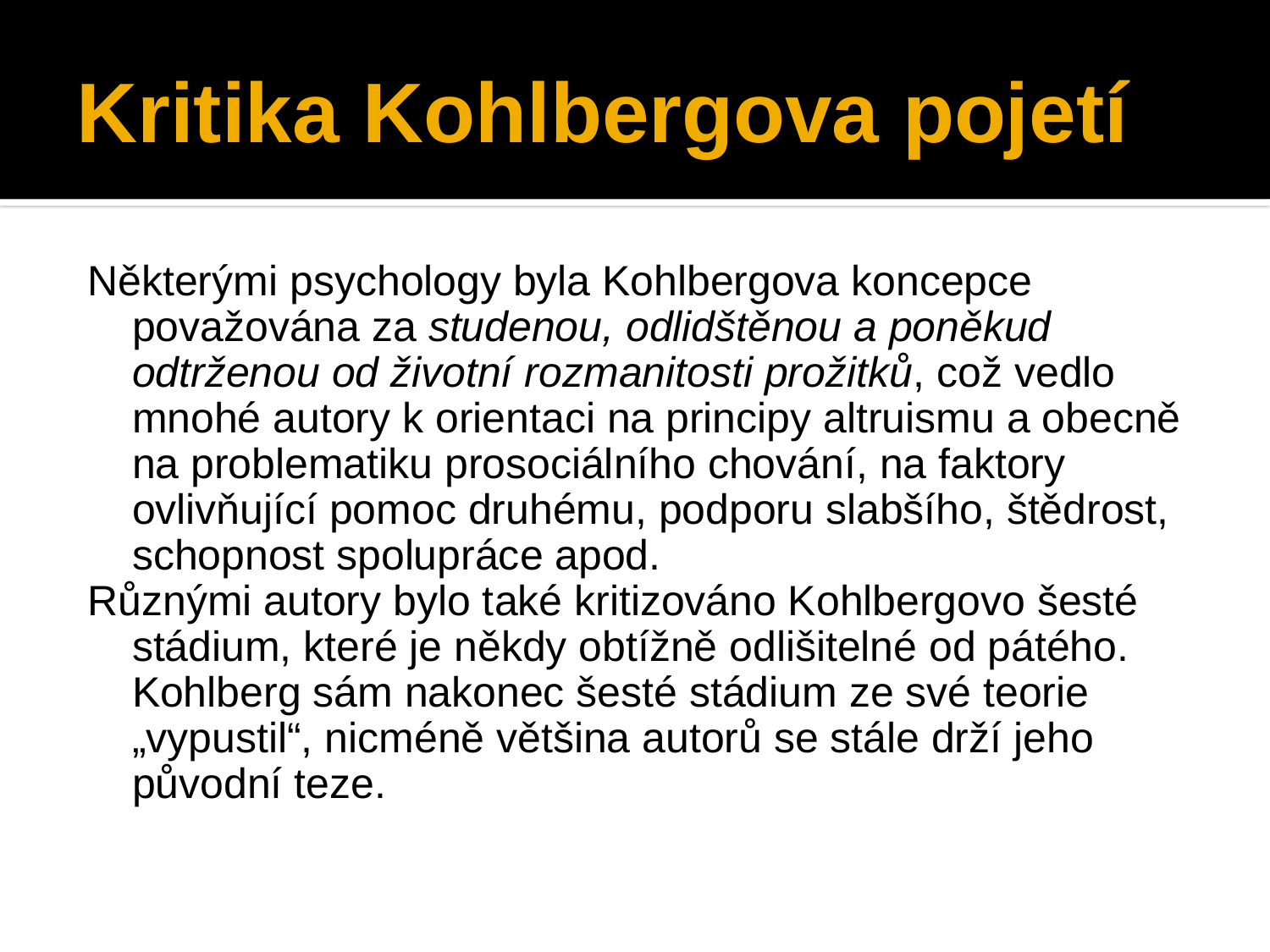

# Kritika Kohlbergova pojetí
Některými psychology byla Kohlbergova koncepce považována za studenou, odlidštěnou a poněkud odtrženou od životní rozmanitosti prožitků, což vedlo mnohé autory k orientaci na principy altruismu a obecně na problematiku prosociálního chování, na faktory ovlivňující pomoc druhému, podporu slabšího, štědrost, schopnost spolupráce apod.
Různými autory bylo také kritizováno Kohlbergovo šesté stádium, které je někdy obtížně odlišitelné od pátého. Kohlberg sám nakonec šesté stádium ze své teorie „vypustil“, nicméně většina autorů se stále drží jeho původní teze.